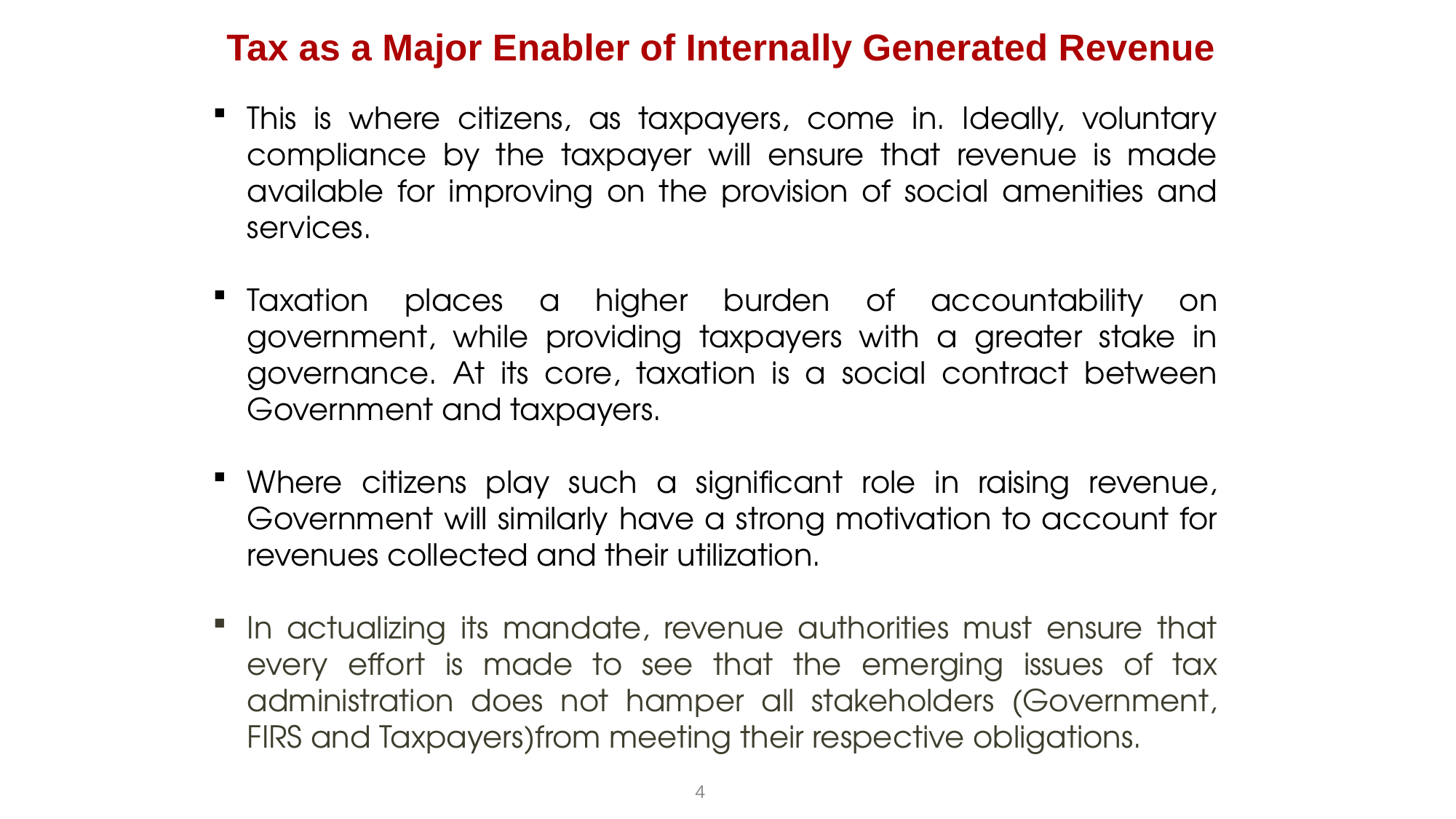

# Tax as a Major Enabler of Internally Generated Revenue
This is where citizens, as taxpayers, come in. Ideally, voluntary compliance by the taxpayer will ensure that revenue is made available for improving on the provision of social amenities and services.

Taxation places a higher burden of accountability on government, while providing taxpayers with a greater stake in governance. At its core, taxation is a social contract between Government and taxpayers.

Where citizens play such a significant role in raising revenue, Government will similarly have a strong motivation to account for revenues collected and their utilization.

In actualizing its mandate, revenue authorities must ensure that every effort is made to see that the emerging issues of tax administration does not hamper all stakeholders (Government, FIRS and Taxpayers)from meeting their respective obligations.

4